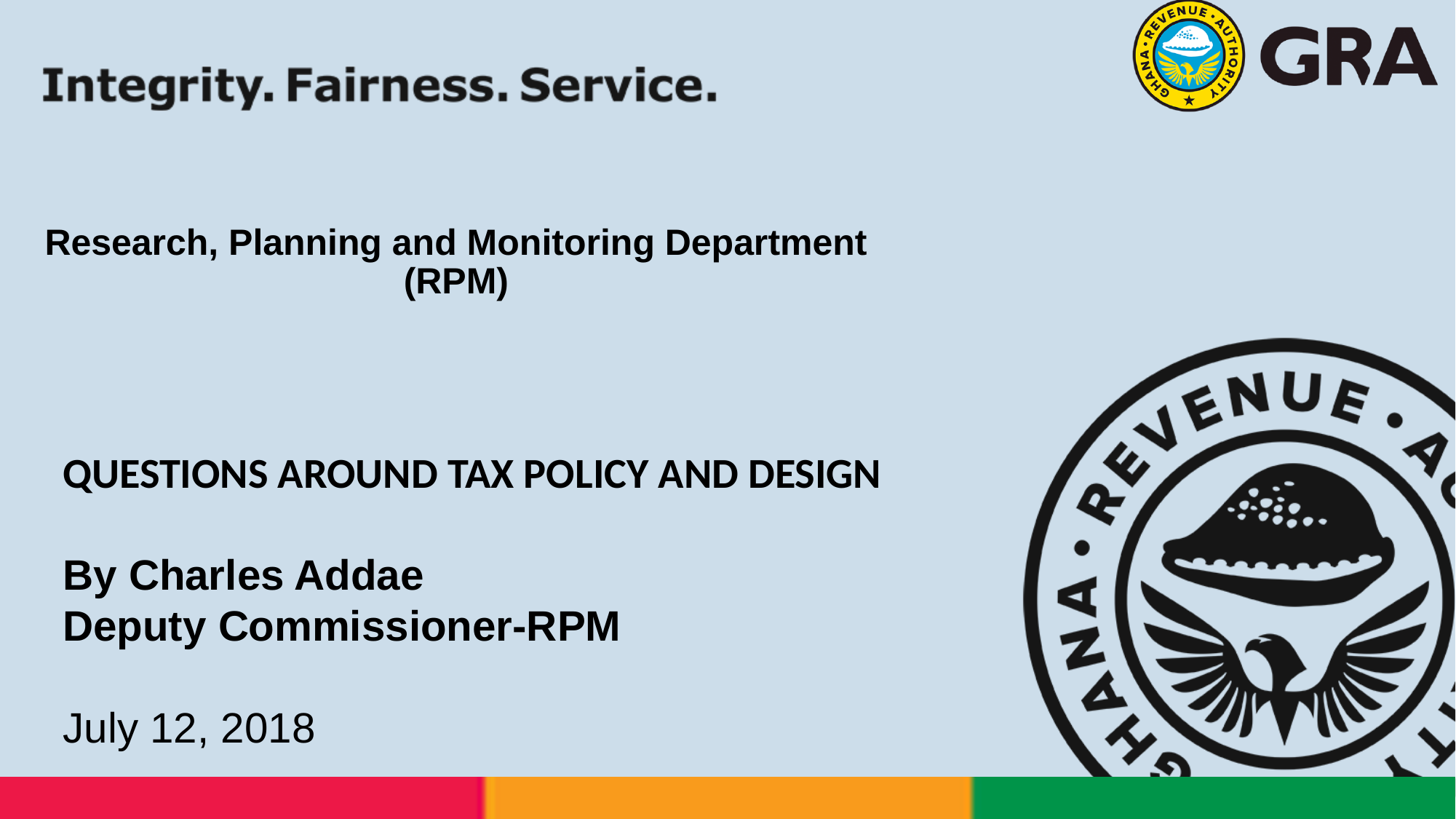

# Research, Planning and Monitoring Department (RPM)
QUESTIONS AROUND TAX POLICY AND DESIGN

By Charles Addae
Deputy Commissioner-RPM

July 12, 2018